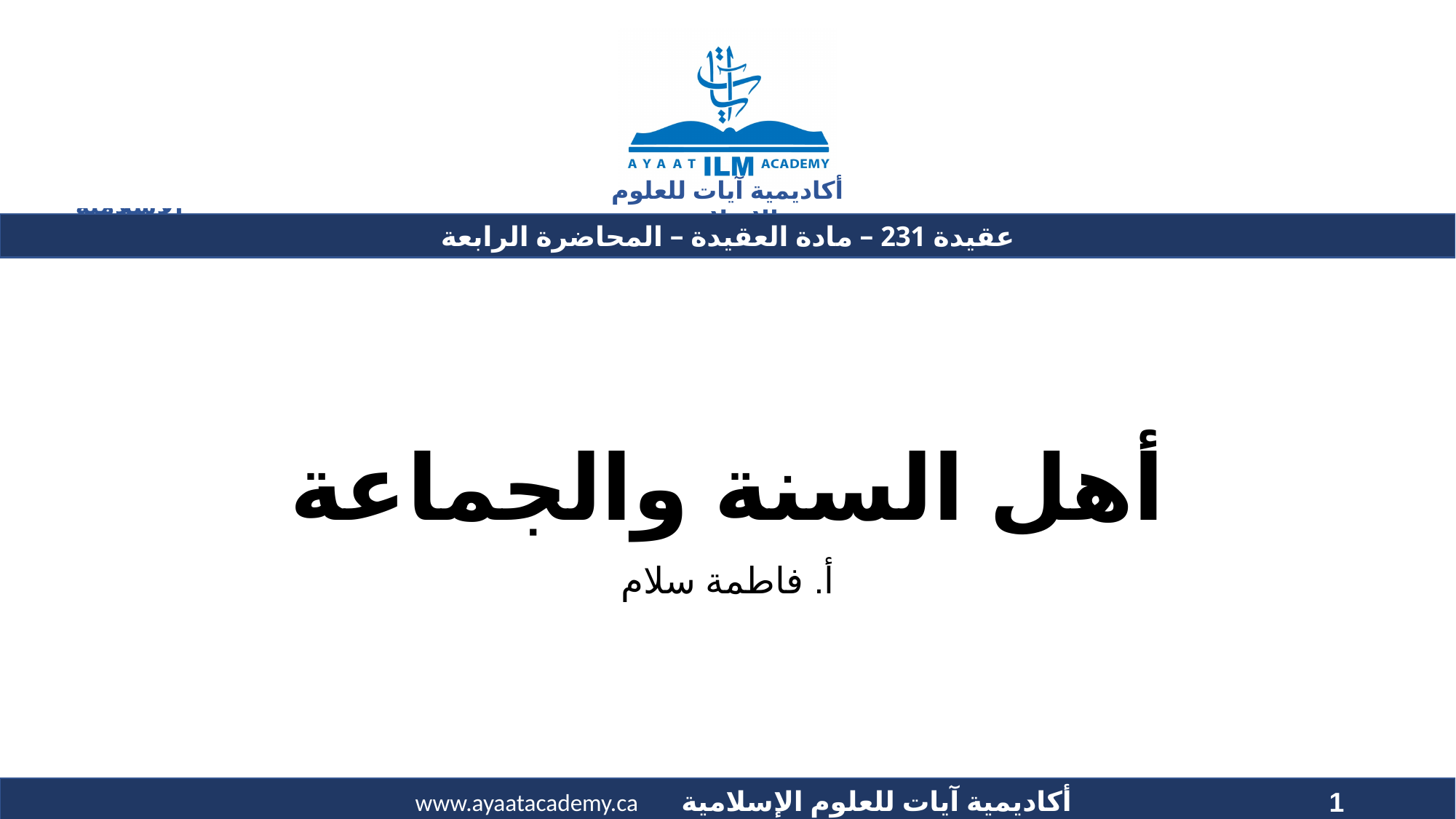

# أهل السنة والجماعة
أ. فاطمة سلام
1